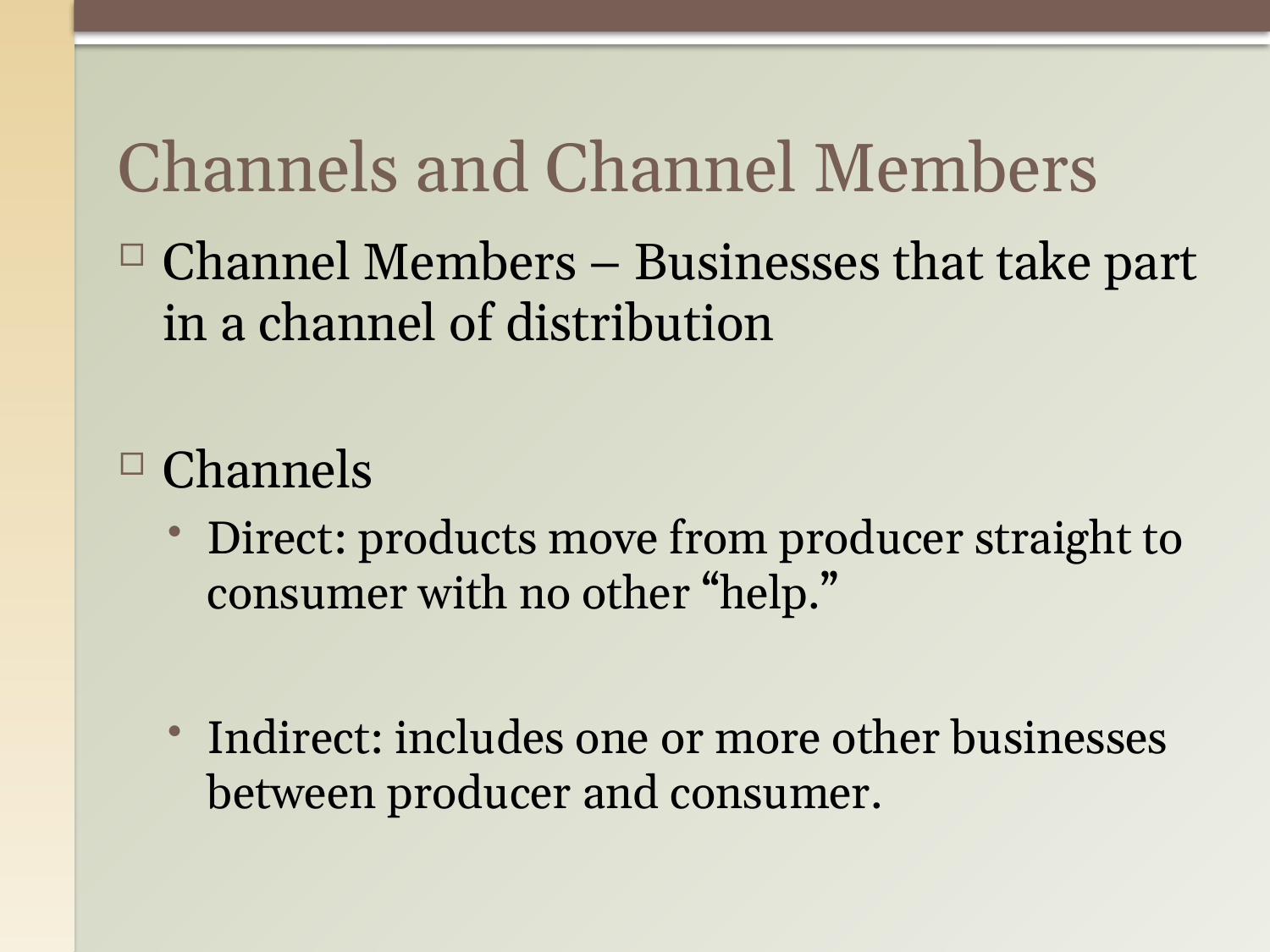

# Channels and Channel Members
Channel Members – Businesses that take part in a channel of distribution

Channels
Direct: products move from producer straight to consumer with no other “help.”

Indirect: includes one or more other businesses between producer and consumer.